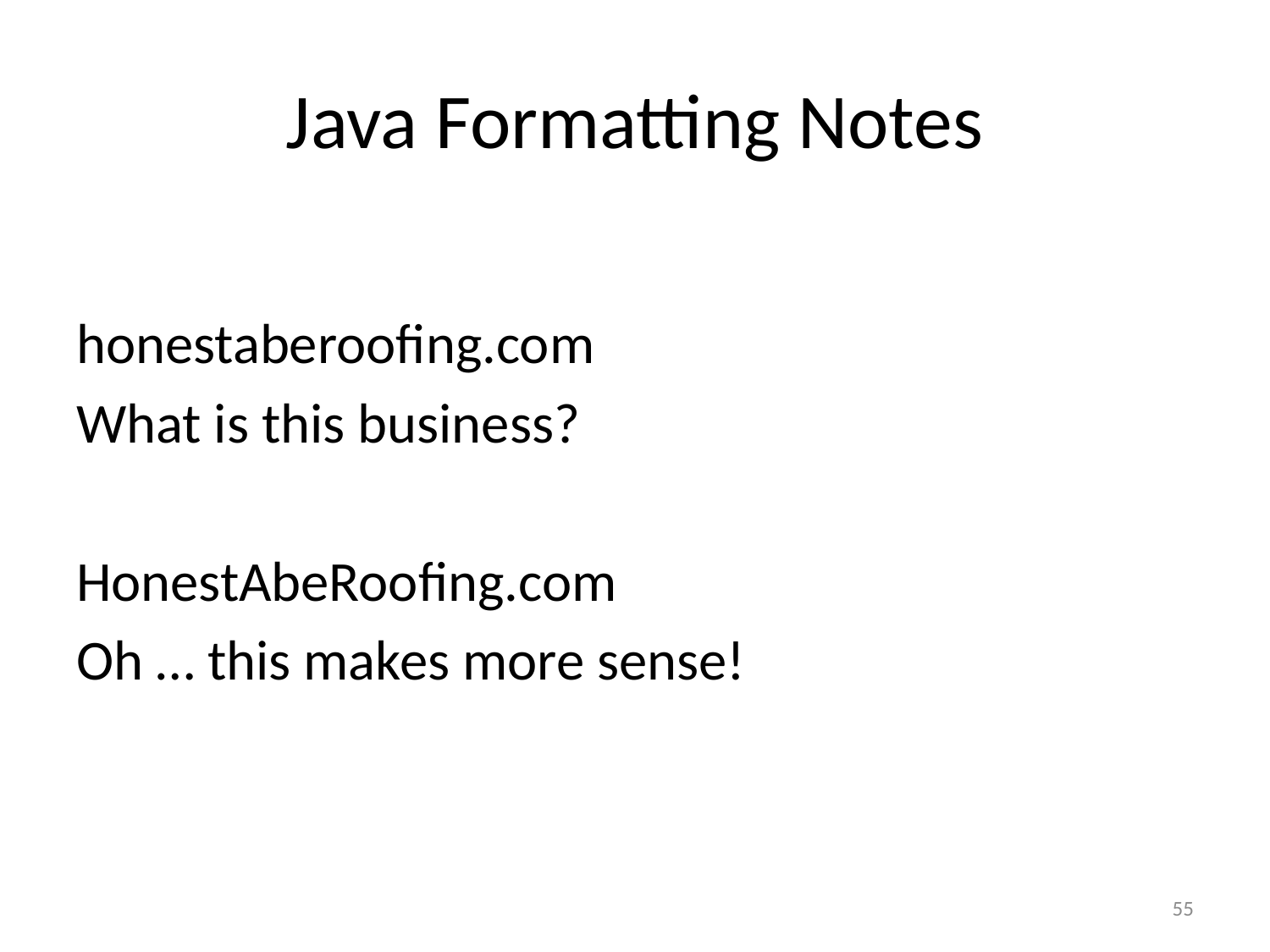

# Java Formatting Notes

honestaberoofing.com
What is this business?

HonestAbeRoofing.com
Oh … this makes more sense!
55